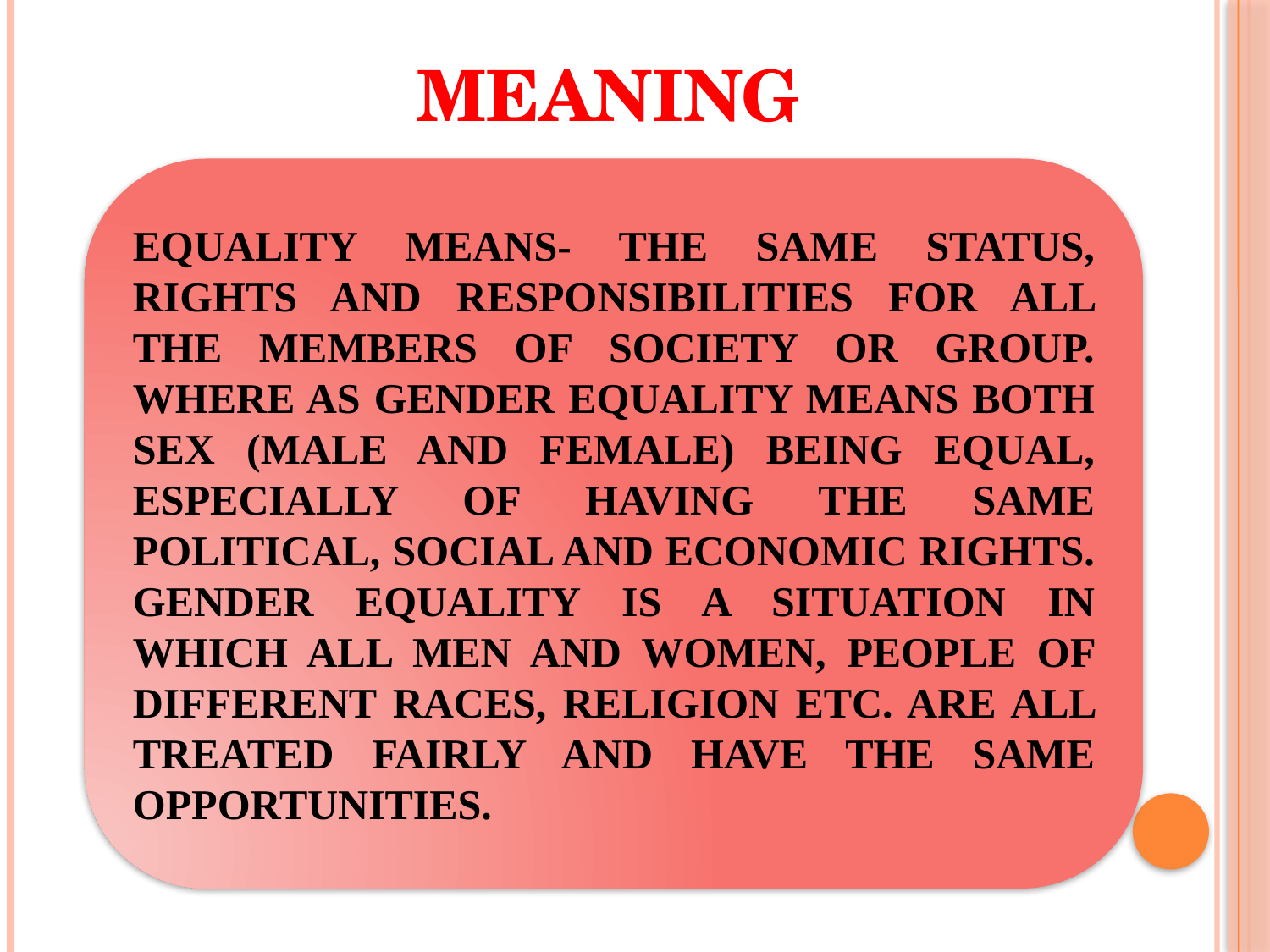

# MEANING
EQUALITY MEANS- THE SAME STATUS, RIGHTS AND RESPONSIBILITIES FOR ALL THE MEMBERS OF SOCIETY OR GROUP. WHERE AS GENDER EQUALITY MEANS BOTH SEX (MALE AND FEMALE) BEING EQUAL, ESPECIALLY OF HAVING THE SAME POLITICAL, SOCIAL AND ECONOMIC RIGHTS. GENDER EQUALITY IS A SITUATION IN WHICH ALL MEN AND WOMEN, PEOPLE OF DIFFERENT RACES, RELIGION ETC. ARE ALL TREATED FAIRLY AND HAVE THE SAME OPPORTUNITIES.